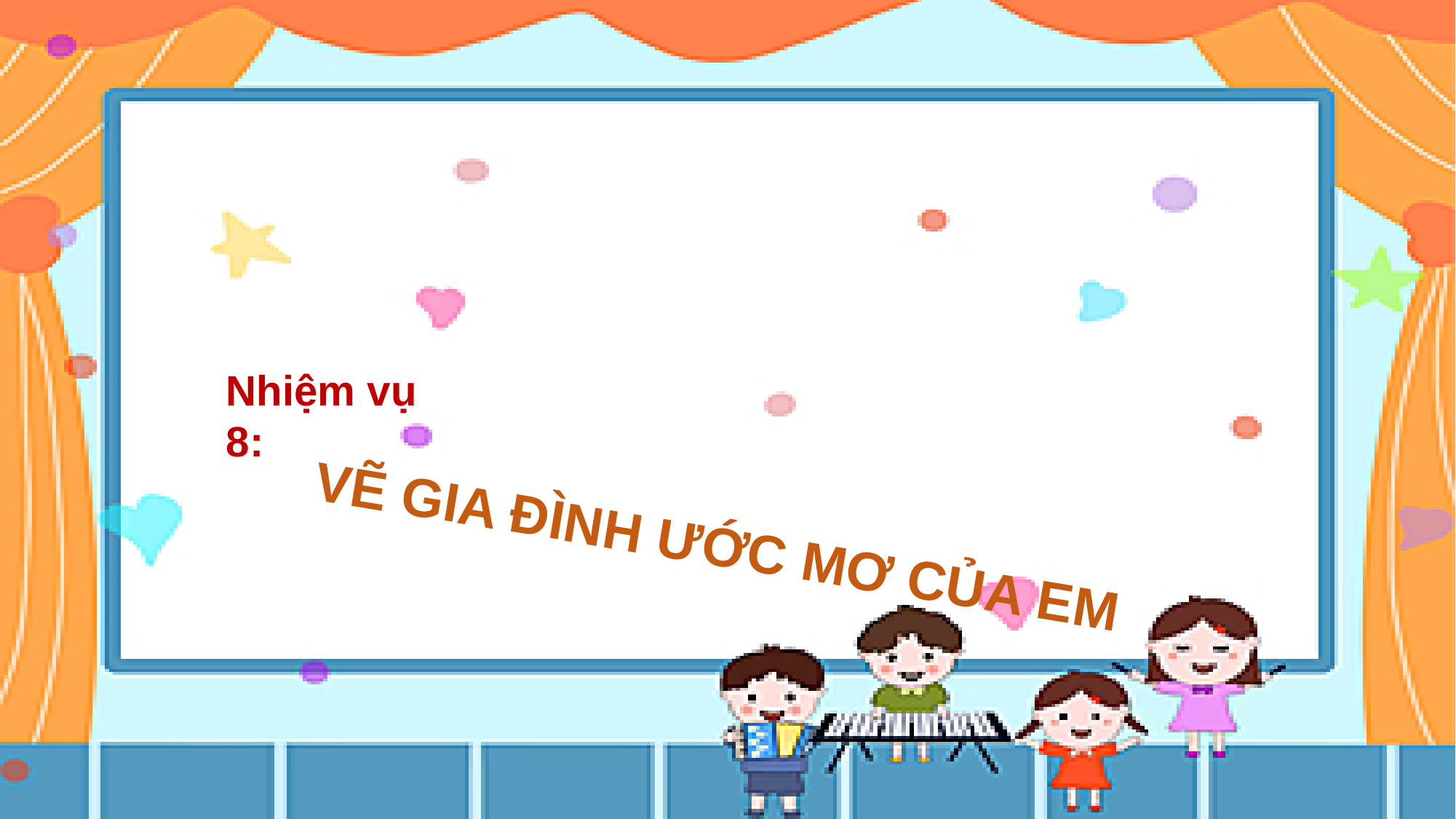

Nhiệm vụ 8:
VẼ GIA ĐÌNH ƯỚC MƠ CỦA EM